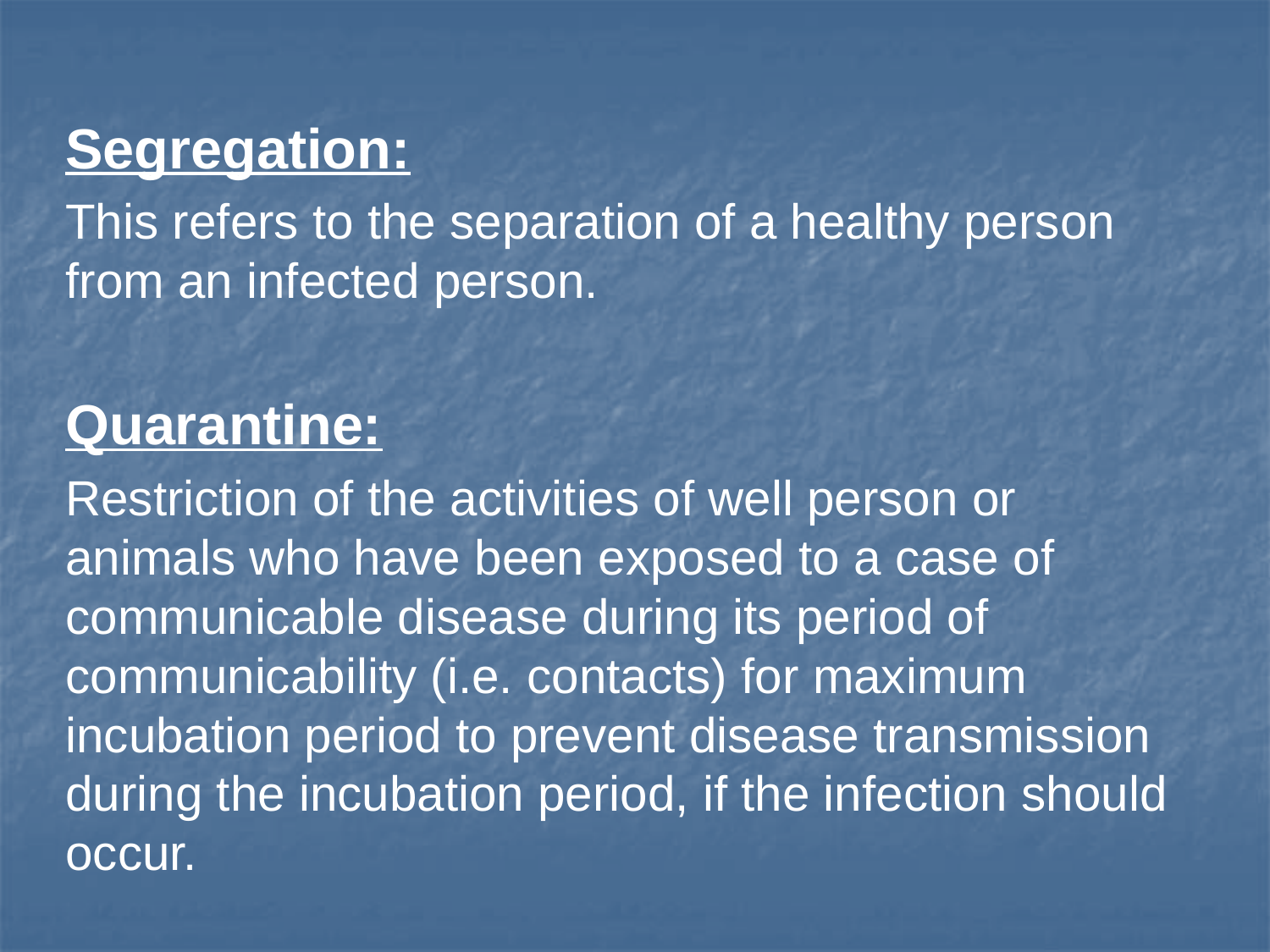

#
Segregation:
This refers to the separation of a healthy person from an infected person.

Quarantine:
Restriction of the activities of well person or animals who have been exposed to a case of communicable disease during its period of communicability (i.e. contacts) for maximum incubation period to prevent disease transmission during the incubation period, if the infection should occur.